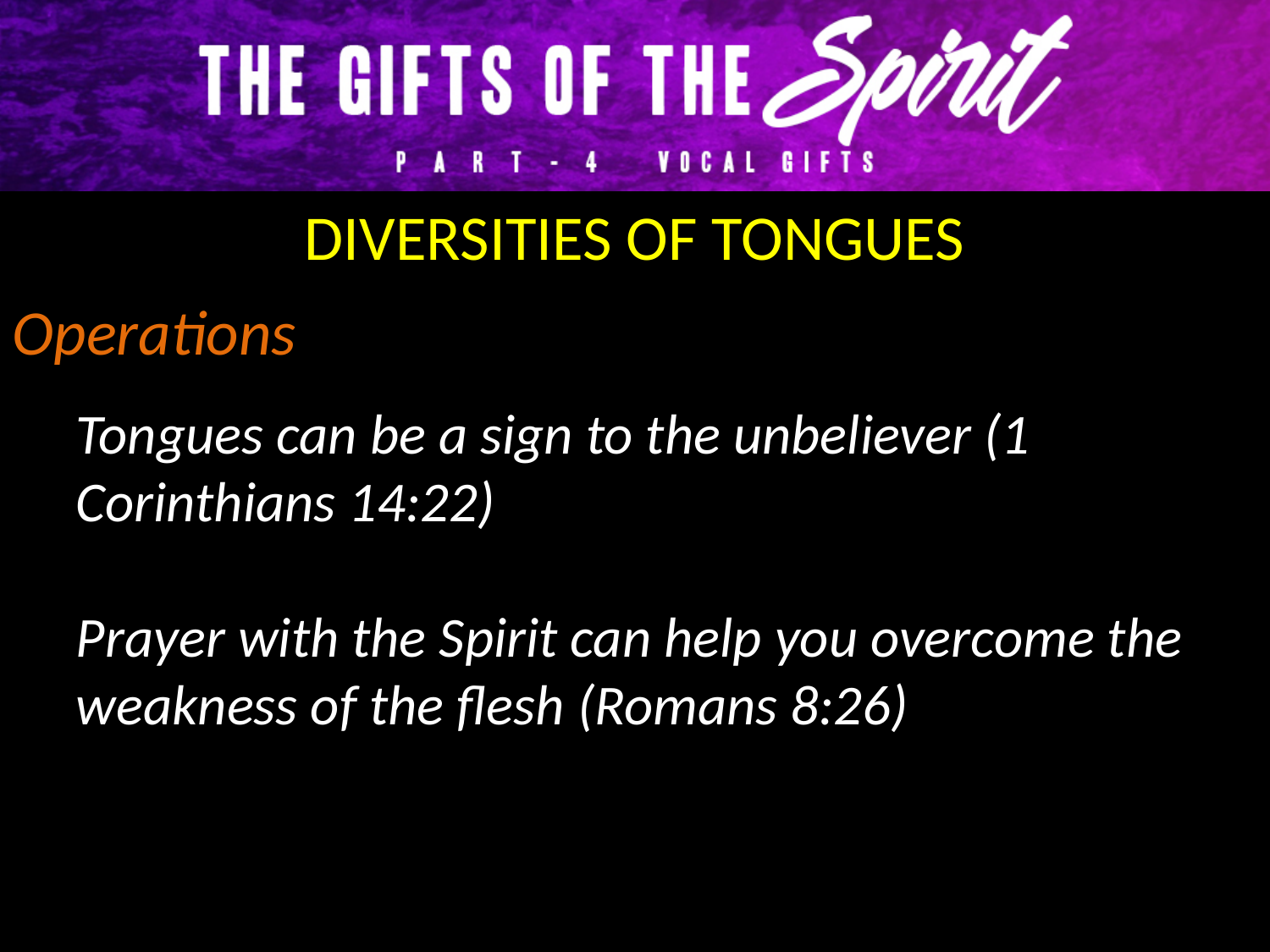

DIVERSITIES OF TONGUES
Operations
Tongues can be a sign to the unbeliever (1 Corinthians 14:22)

Prayer with the Spirit can help you overcome the weakness of the flesh (Romans 8:26)